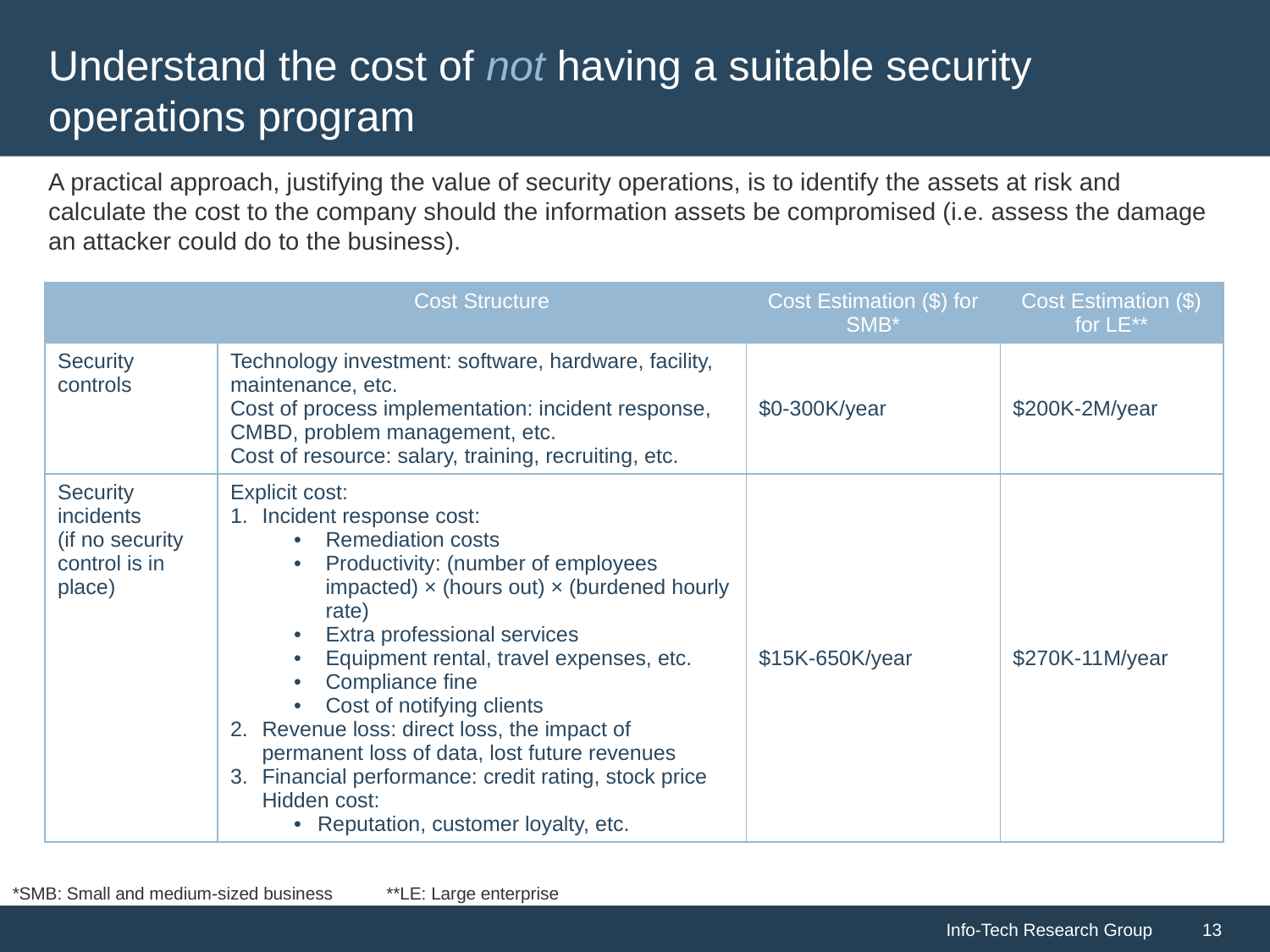

# Understand the cost of not having a suitable security operations program
A practical approach, justifying the value of security operations, is to identify the assets at risk and calculate the cost to the company should the information assets be compromised (i.e. assess the damage an attacker could do to the business).
|  | Cost Structure | Cost Estimation ($) for SMB\* | Cost Estimation ($) for LE\*\* |
| --- | --- | --- | --- |
| Security controls | Technology investment: software, hardware, facility, maintenance, etc. Cost of process implementation: incident response, CMBD, problem management, etc. Cost of resource: salary, training, recruiting, etc. | $0-300K/year | $200K-2M/year |
| Security incidents (if no security control is in place) | Explicit cost: Incident response cost: Remediation costs Productivity: (number of employees impacted) × (hours out) × (burdened hourly rate) Extra professional services Equipment rental, travel expenses, etc. Compliance fine Cost of notifying clients Revenue loss: direct loss, the impact of permanent loss of data, lost future revenues Financial performance: credit rating, stock price Hidden cost: Reputation, customer loyalty, etc. | $15K-650K/year | $270K-11M/year |
*SMB: Small and medium-sized business           **LE: Large enterprise